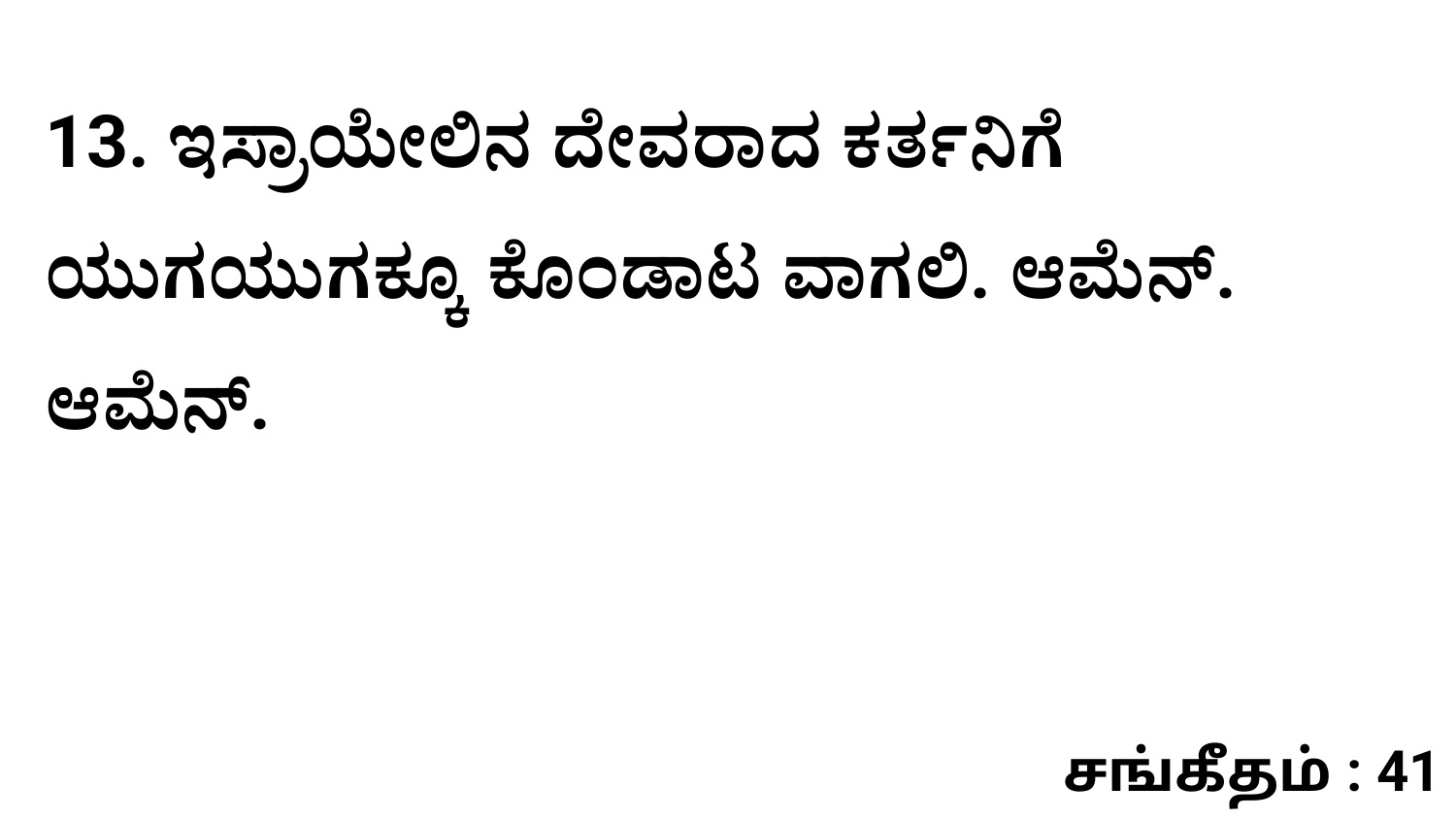

13. ಇಸ್ರಾಯೇಲಿನ ದೇವರಾದ ಕರ್ತನಿಗೆ ಯುಗಯುಗಕ್ಕೂ ಕೊಂಡಾಟ ವಾಗಲಿ. ಆಮೆನ್‌. ಆಮೆನ್‌.
சங்கீதம் : 41